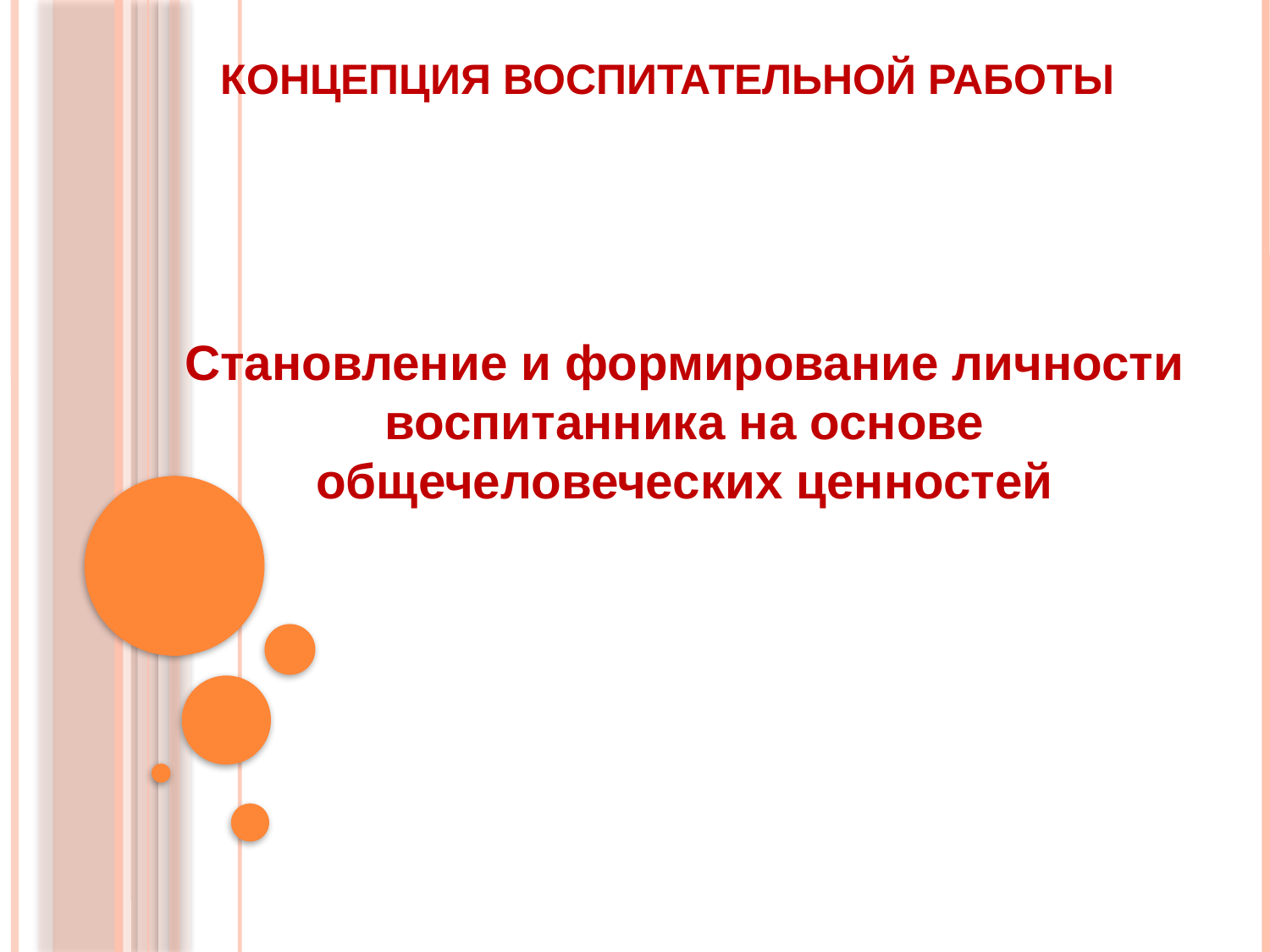

# Концепция воспитательной работы

Становление и формирование личности воспитанника на основе общечеловеческих ценностей